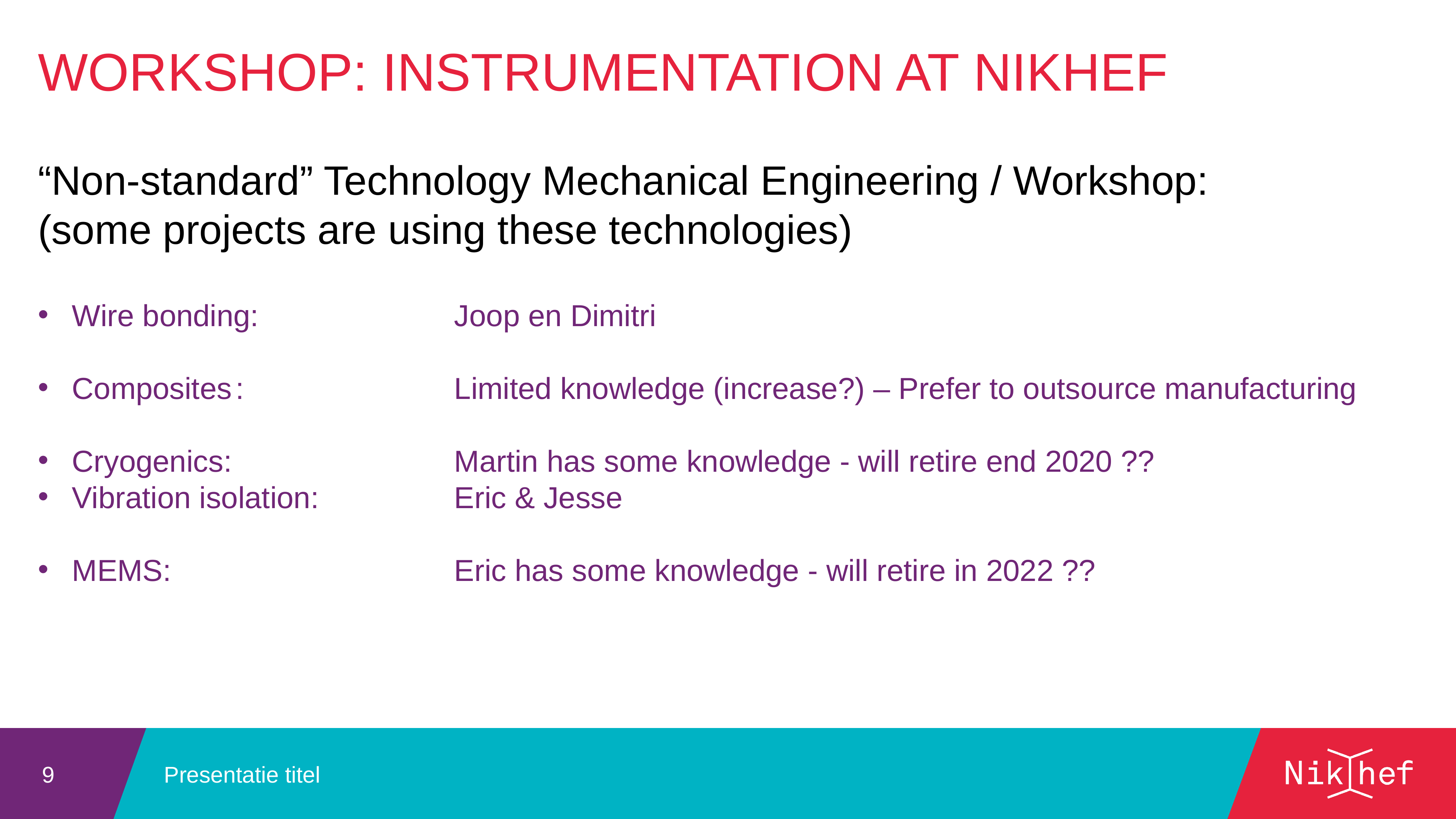

Workshop: Instrumentation at Nikhef
“Non-standard” Technology Mechanical Engineering / Workshop:
(some projects are using these technologies)

Wire bonding: 				Joop en Dimitri

Composites	: 				Limited knowledge (increase?) – Prefer to outsource manufacturing
Cryogenics: 				Martin has some knowledge - will retire end 2020 ??
Vibration isolation:			Eric & Jesse

MEMS:						Eric has some knowledge - will retire in 2022 ??

Presentatie titel
9